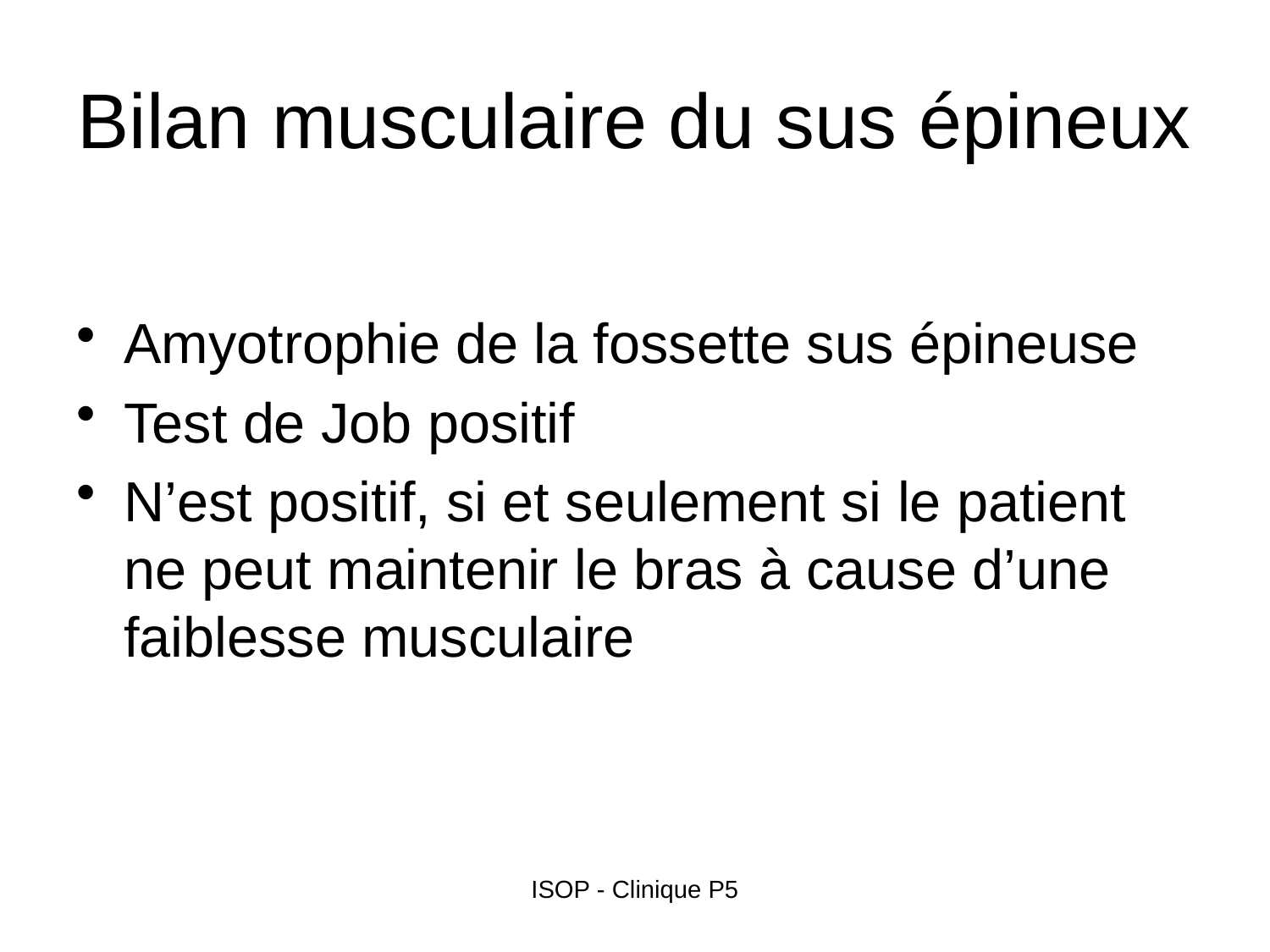

# Bilan musculaire du sus épineux

Amyotrophie de la fossette sus épineuse
Test de Job positif
N’est positif, si et seulement si le patient ne peut maintenir le bras à cause d’une faiblesse musculaire
ISOP - Clinique P5